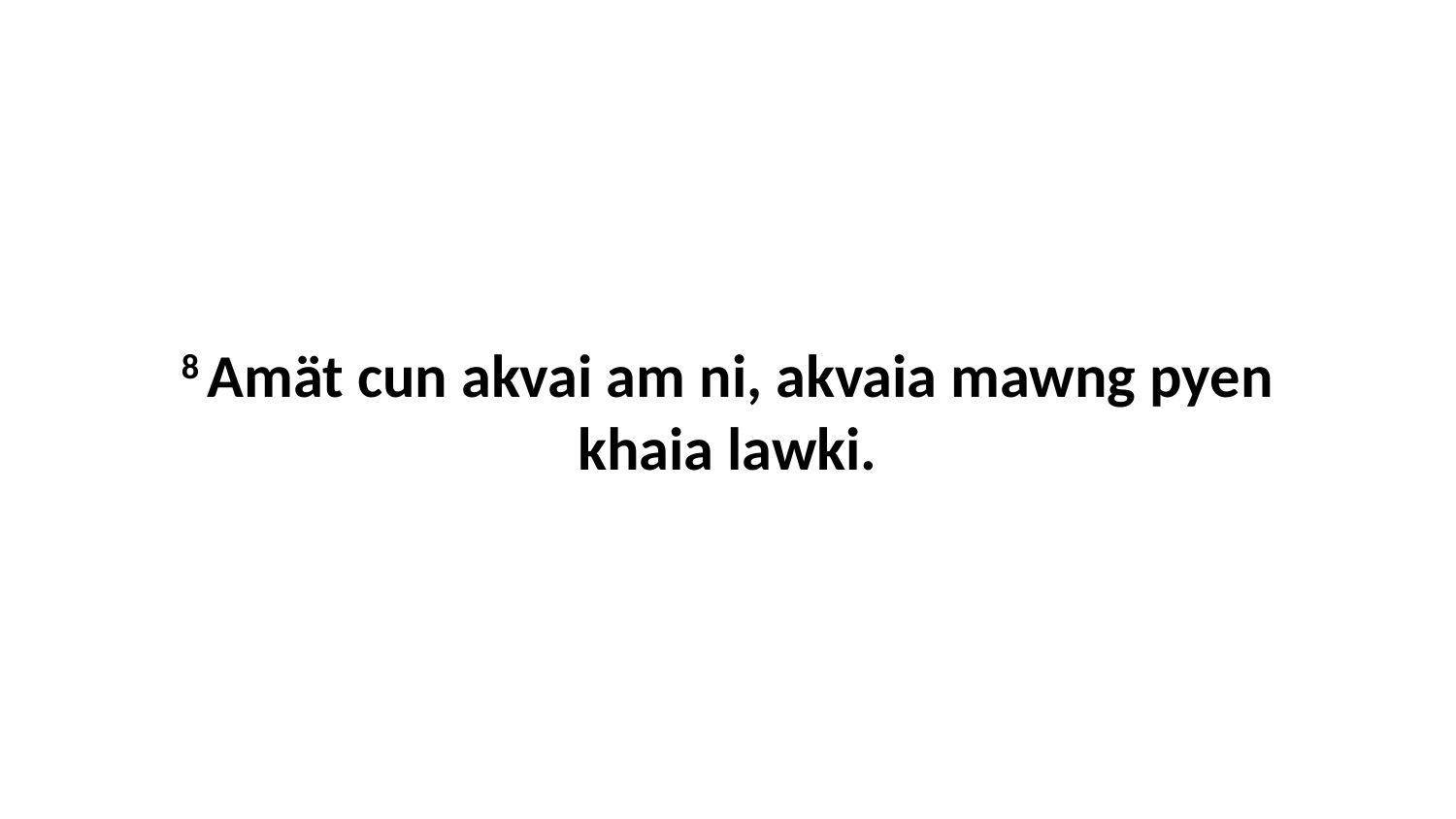

8 Amät cun akvai am ni, akvaia mawng pyen khaia lawki.